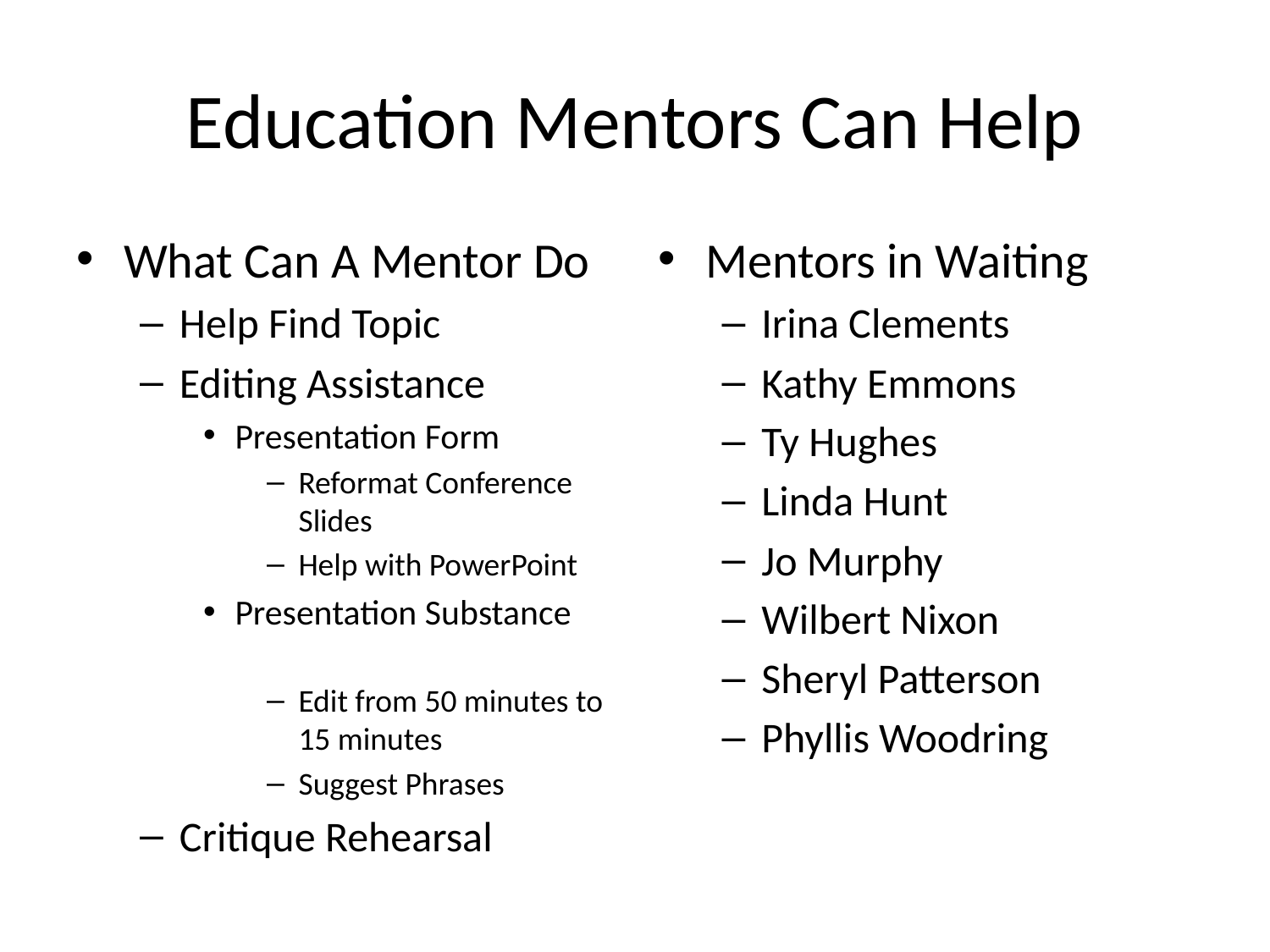

# Education Mentors Can Help
What Can A Mentor Do
Help Find Topic
Editing Assistance
Presentation Form
Reformat Conference Slides
Help with PowerPoint
Presentation Substance
Edit from 50 minutes to 15 minutes
Suggest Phrases
Critique Rehearsal

Mentors in Waiting
Irina Clements
Kathy Emmons
Ty Hughes
Linda Hunt
Jo Murphy
Wilbert Nixon
Sheryl Patterson
Phyllis Woodring